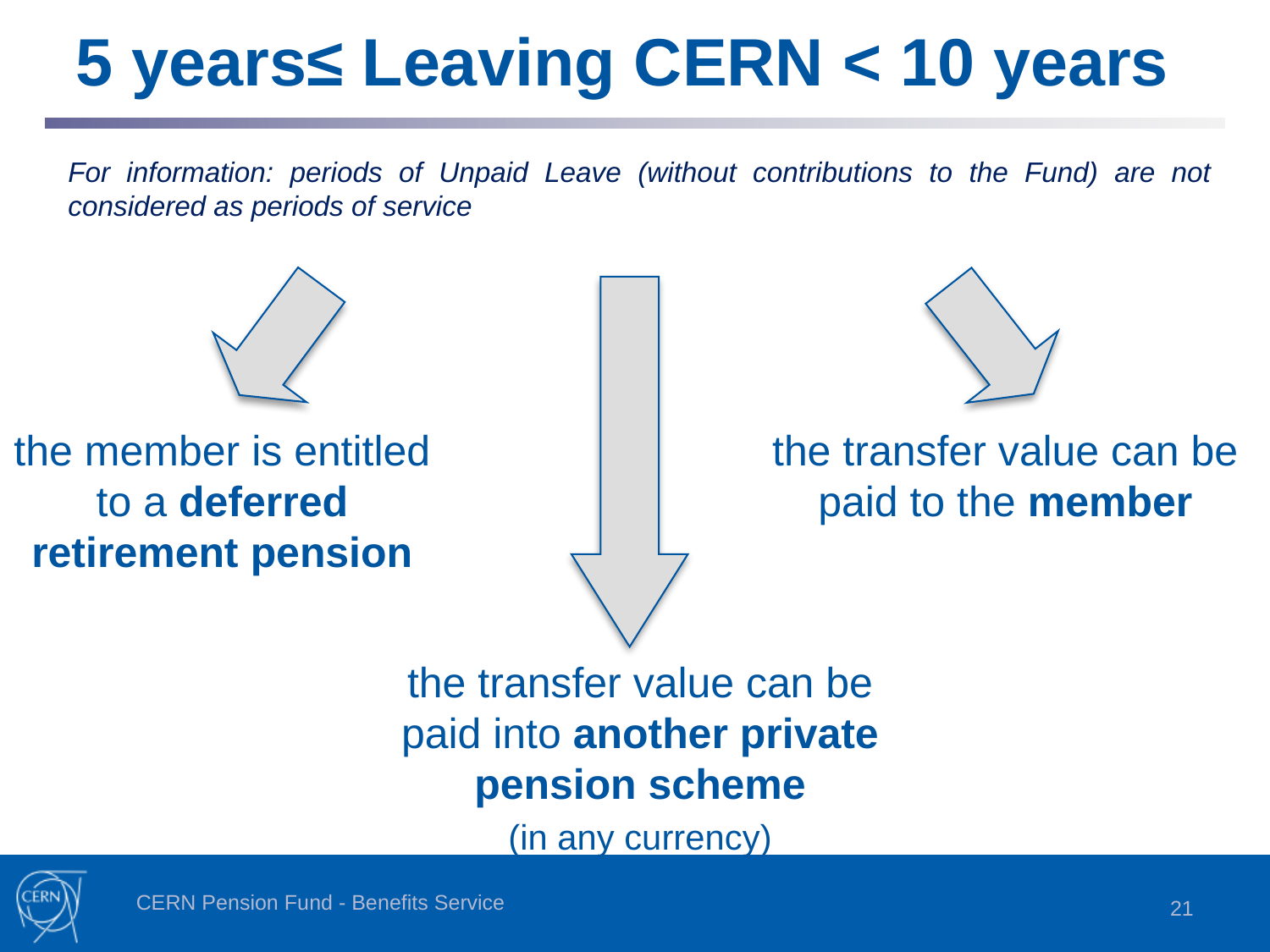

5 years≤ Leaving CERN < 10 years

For information: periods of Unpaid Leave (without contributions to the Fund) are not considered as periods of service

the member is entitled to a deferred retirement pension

the transfer value can be paid to the member
the transfer value can be paid into another private pension scheme
(in any currency)
CERN Pension Fund - Benefits Service
21